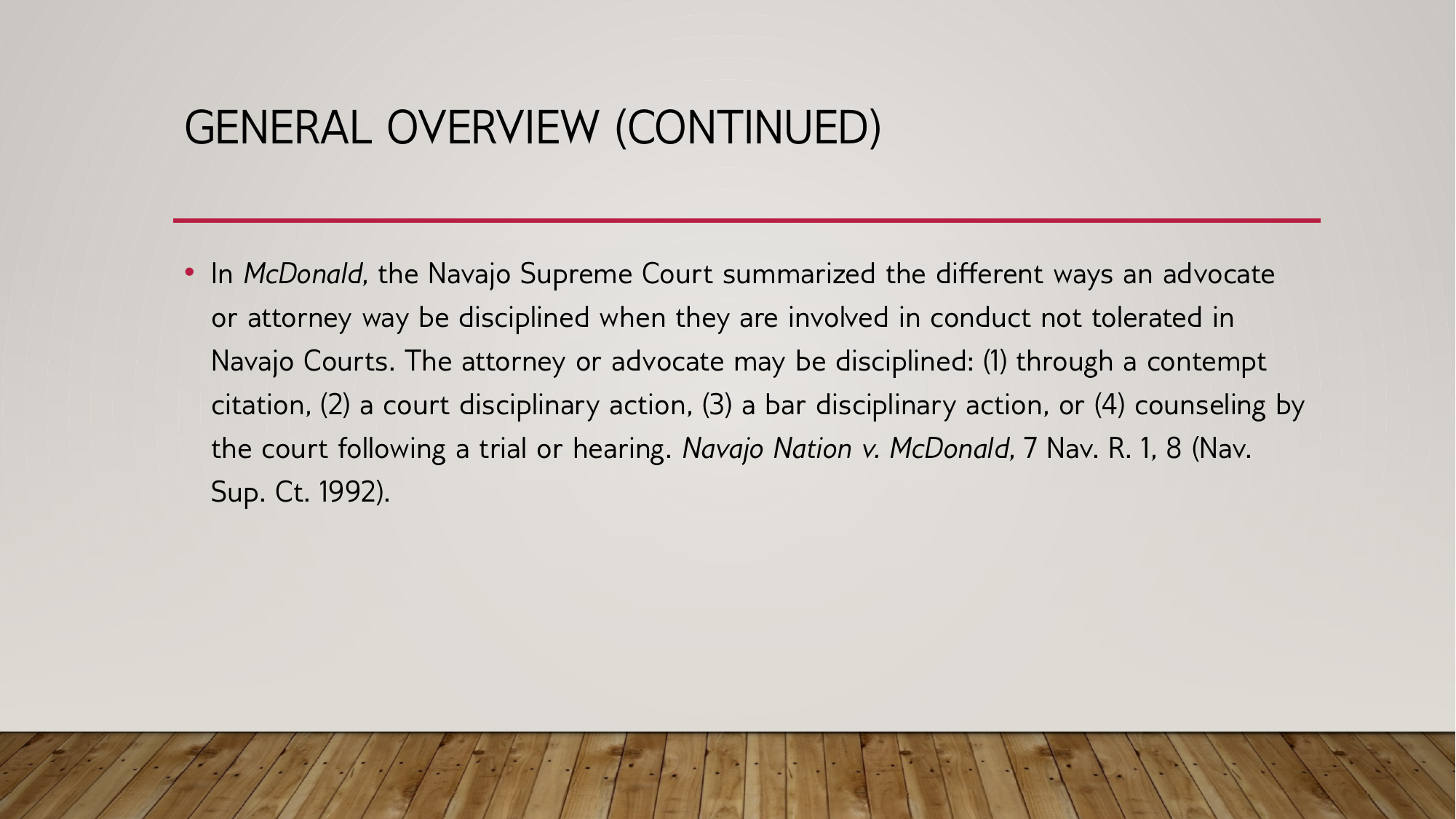

# General overview (continued)
In McDonald, the Navajo Supreme Court summarized the different ways an advocate or attorney way be disciplined when they are involved in conduct not tolerated in Navajo Courts. The attorney or advocate may be disciplined: (1) through a contempt citation, (2) a court disciplinary action, (3) a bar disciplinary action, or (4) counseling by the court following a trial or hearing. Navajo Nation v. McDonald, 7 Nav. R. 1, 8 (Nav. Sup. Ct. 1992).